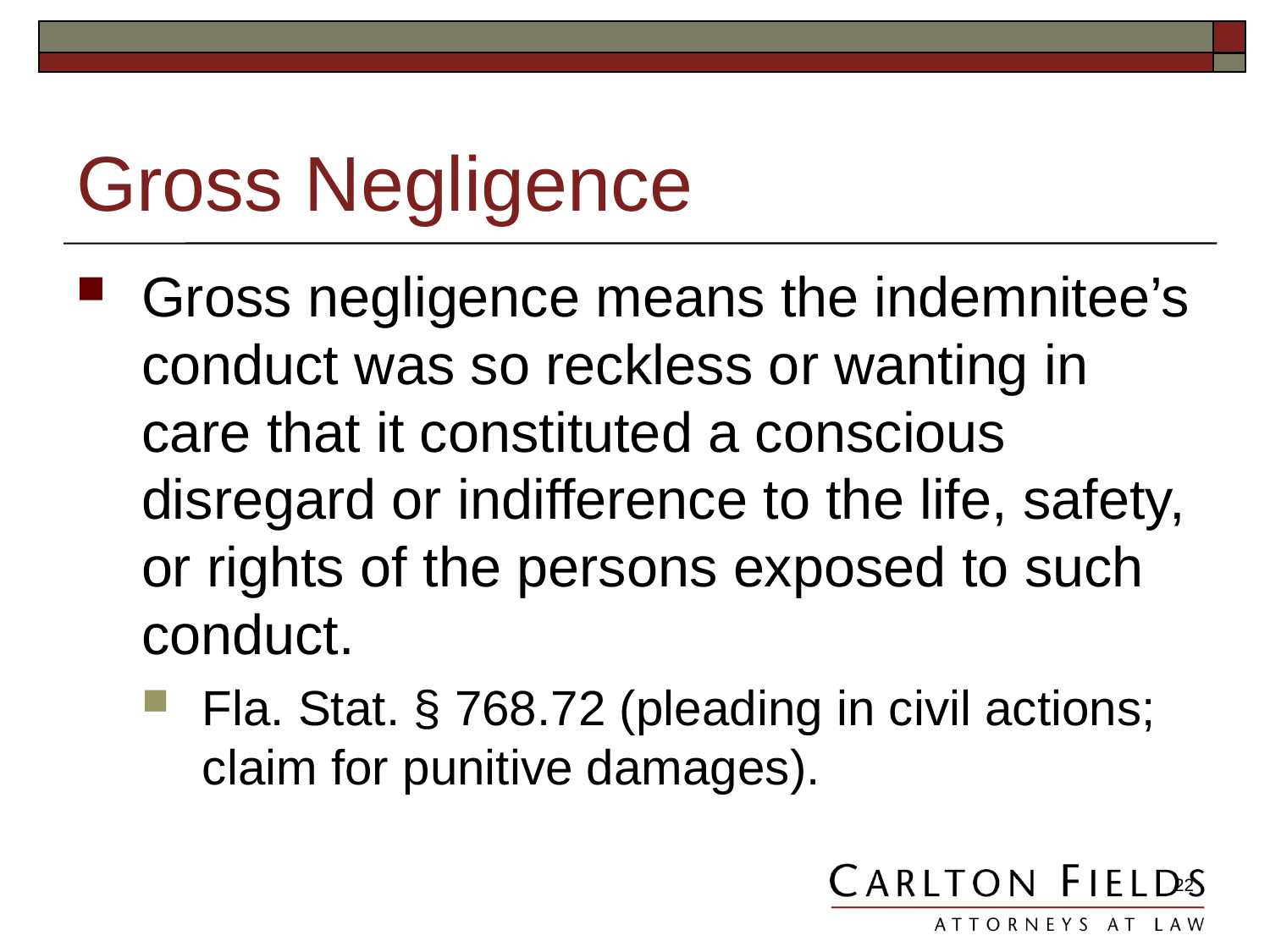

# Gross Negligence
Gross negligence means the indemnitee’s conduct was so reckless or wanting in care that it constituted a conscious disregard or indifference to the life, safety, or rights of the persons exposed to such conduct.
Fla. Stat. § 768.72 (pleading in civil actions; claim for punitive damages).
22